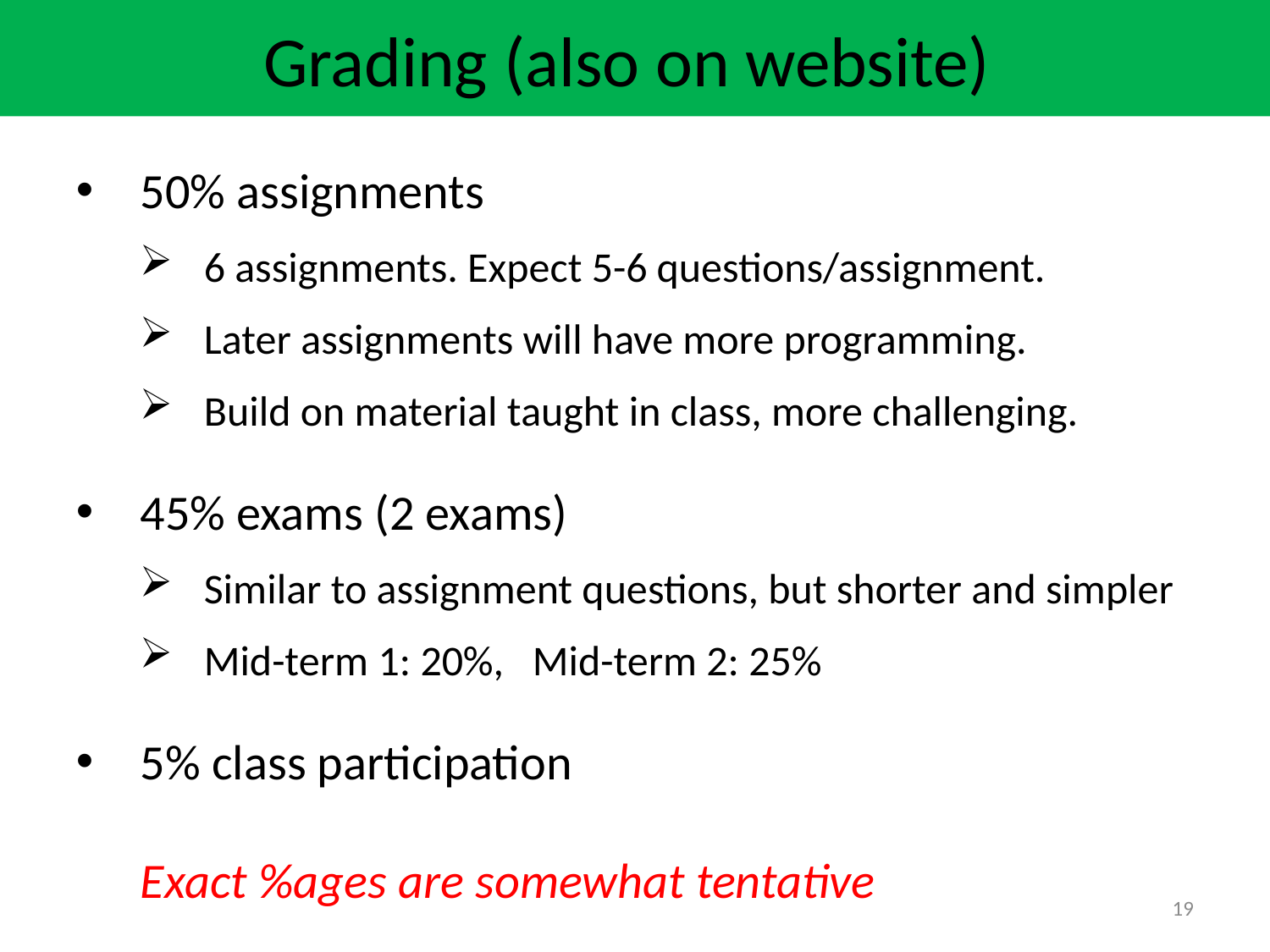

Grading (also on website)
50% assignments
6 assignments. Expect 5-6 questions/assignment.
Later assignments will have more programming.
Build on material taught in class, more challenging.
45% exams (2 exams)
Similar to assignment questions, but shorter and simpler
Mid-term 1: 20%,   Mid-term 2: 25%
5% class participation
Exact %ages are somewhat tentative
19